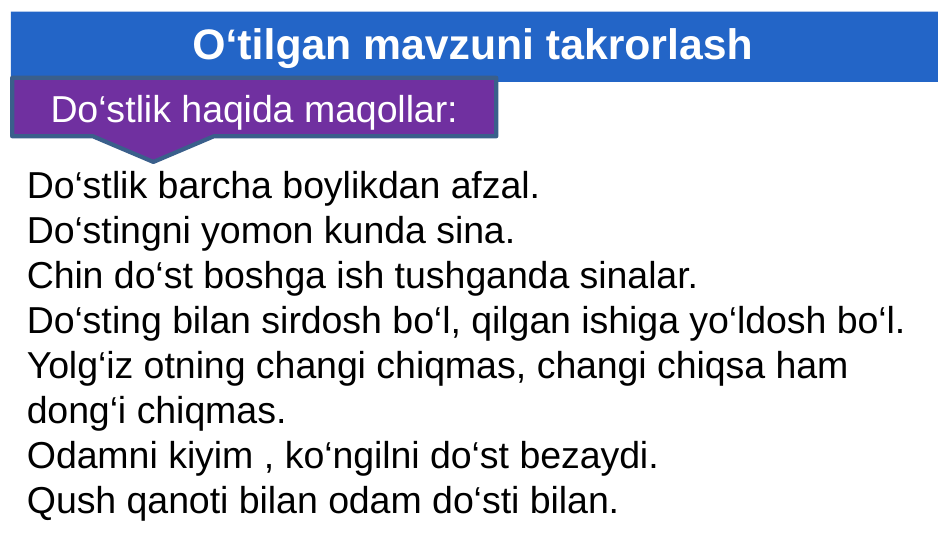

# O‘tilgan mavzuni takrorlash
Do‘stlik haqida maqollar:
Do‘stlik barcha boylikdan afzal.
Do‘stingni yomon kunda sina.
Chin do‘st boshga ish tushganda sinalar.
Do‘sting bilan sirdosh bo‘l, qilgan ishiga yo‘ldosh bo‘l.
Yolg‘iz otning changi chiqmas, changi chiqsa ham
dong‘i chiqmas.
Odamni kiyim , ko‘ngilni do‘st bezaydi.
Qush qanoti bilan odam do‘sti bilan.